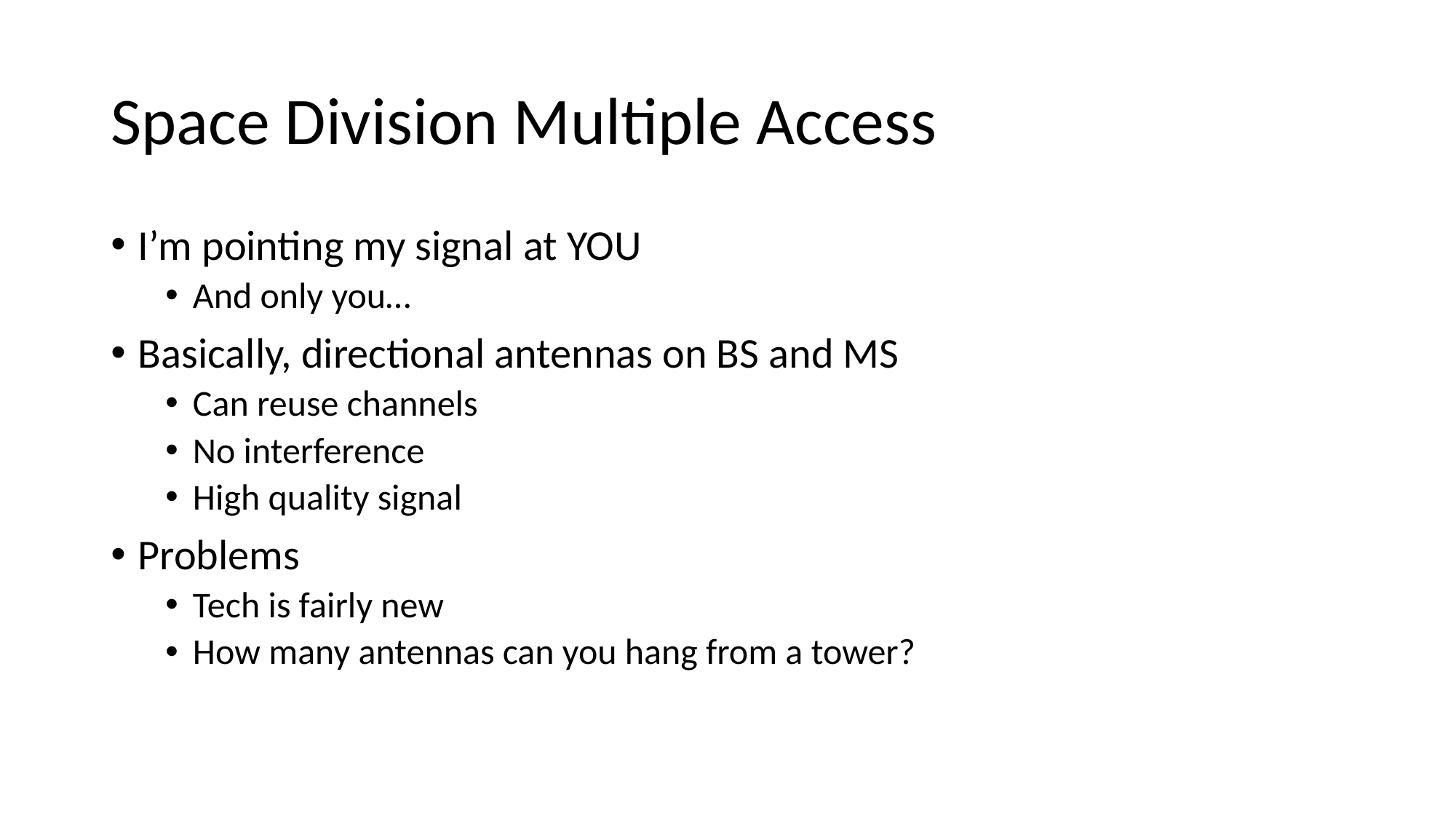

# Space Division Multiple Access
I’m pointing my signal at YOU
And only you…
Basically, directional antennas on BS and MS
Can reuse channels
No interference
High quality signal
Problems
Tech is fairly new
How many antennas can you hang from a tower?